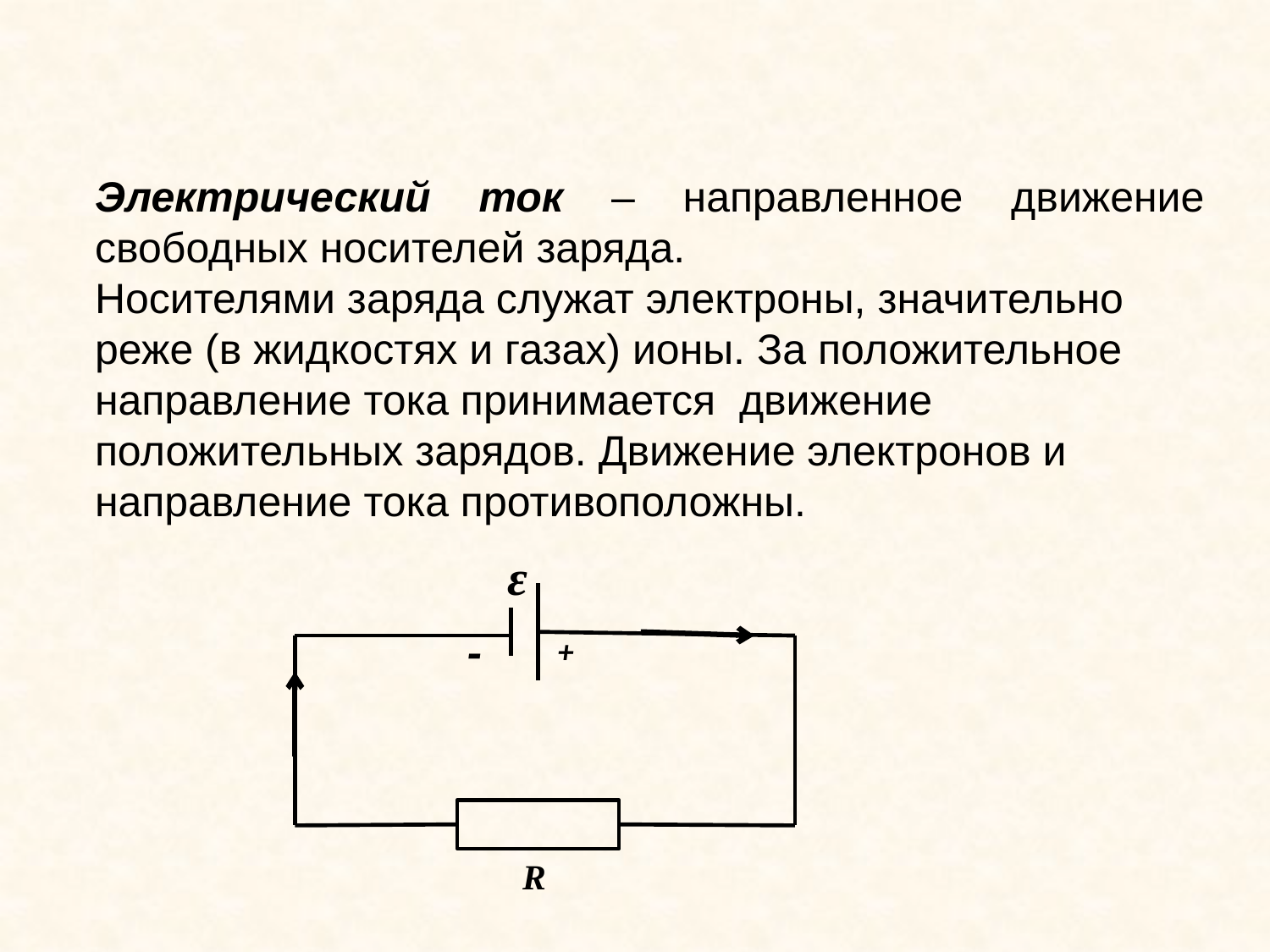

#
Электрический ток – направленное движение свободных носителей заряда.
Носителями заряда служат электроны, значительно реже (в жидкостях и газах) ионы. За положительное направление тока принимается  движение положительных зарядов. Движение электронов и направление тока противоположны.
  ε
  -
+

     R